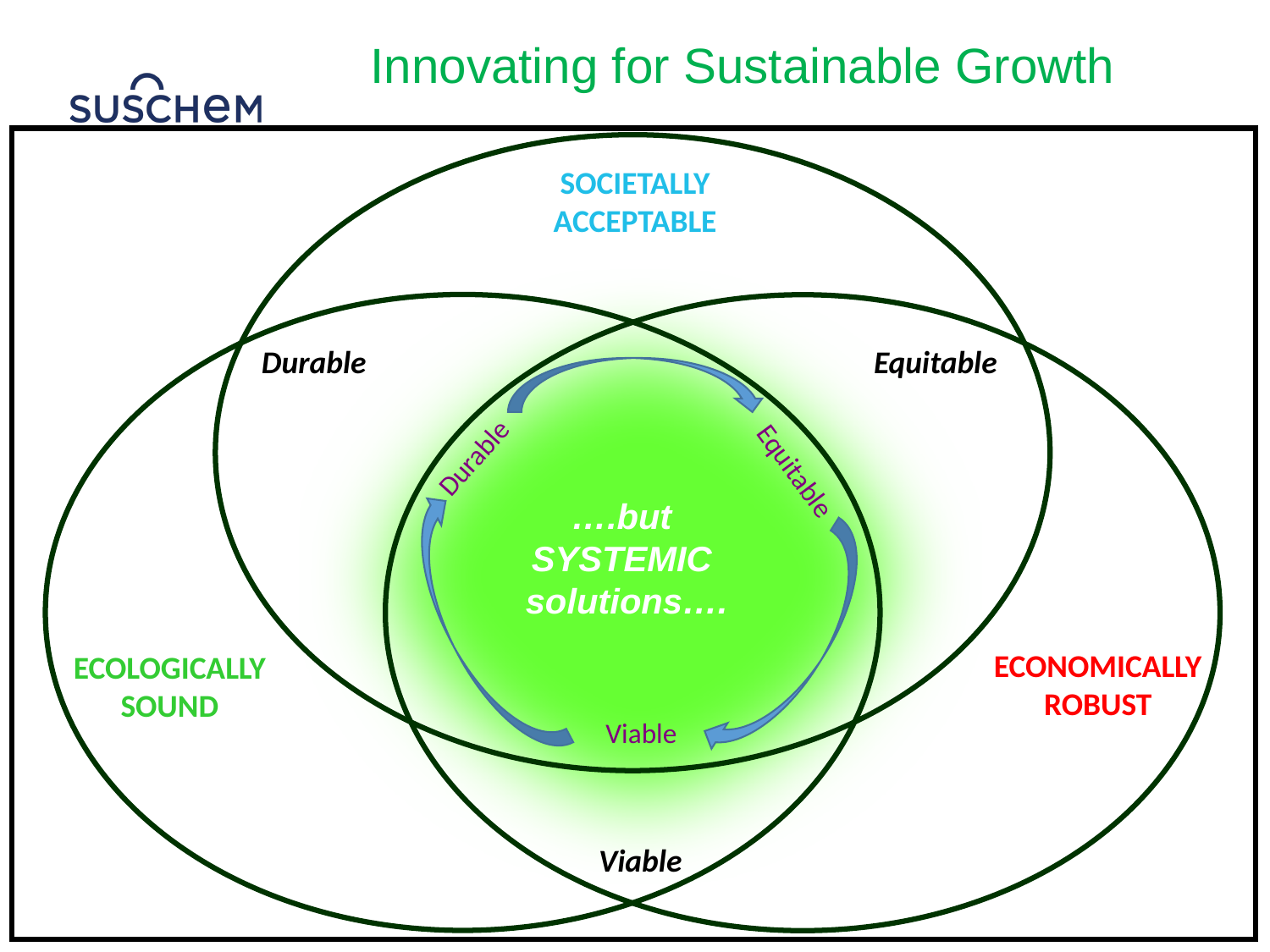

Innovating for Sustainable Growth

SOCIETALLY
ACCEPTABLE

Durable
Equitable
Durable
Equitable

….but
SYSTEMIC
solutions….

ECONOMICALLY
ROBUST
ECOLOGICALLY
SOUND
Viable
Viable